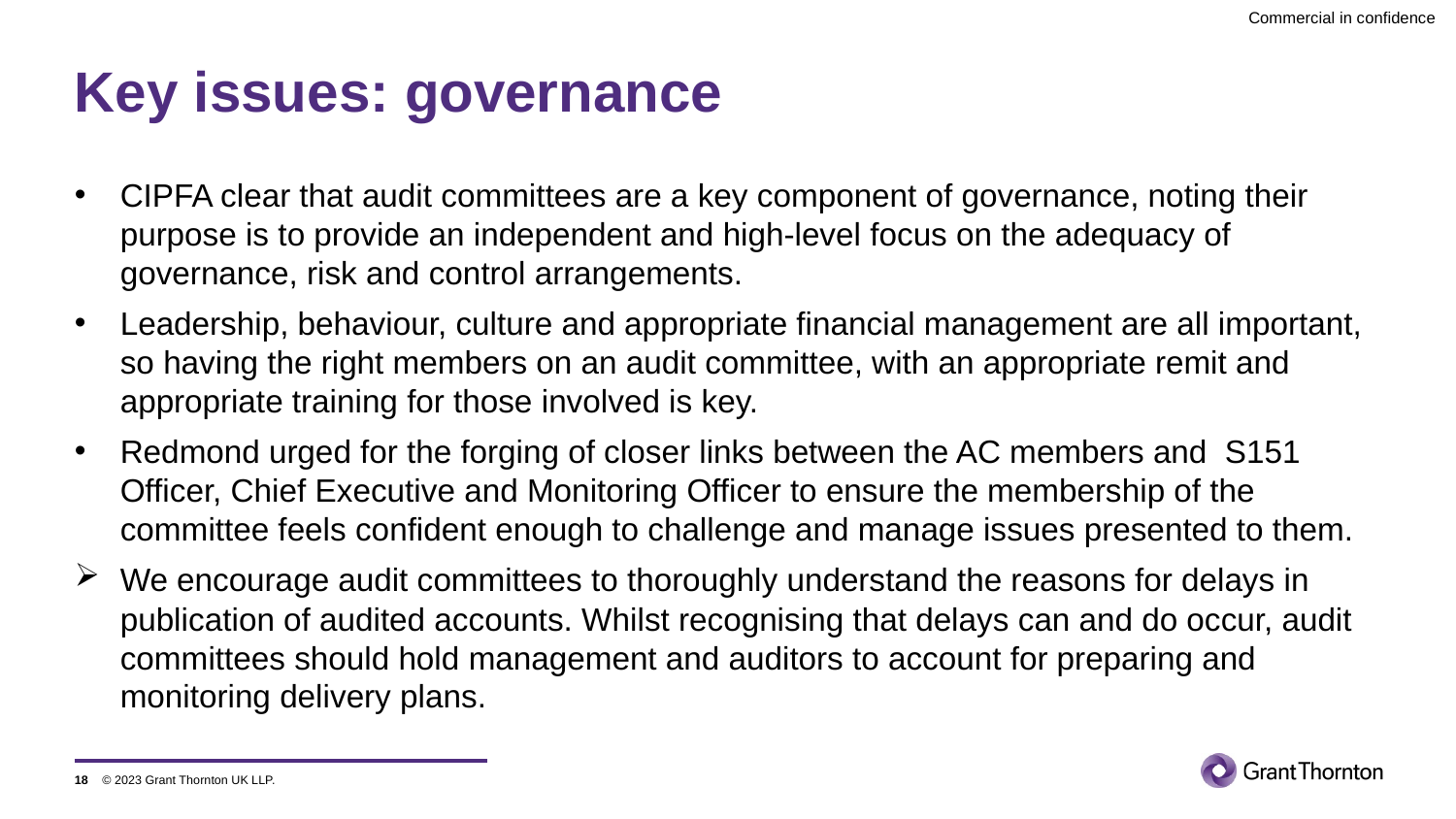

# Key issues: governance
CIPFA clear that audit committees are a key component of governance, noting their purpose is to provide an independent and high-level focus on the adequacy of governance, risk and control arrangements.
Leadership, behaviour, culture and appropriate financial management are all important, so having the right members on an audit committee, with an appropriate remit and appropriate training for those involved is key.
Redmond urged for the forging of closer links between the AC members and  S151 Officer, Chief Executive and Monitoring Officer to ensure the membership of the committee feels confident enough to challenge and manage issues presented to them.
We encourage audit committees to thoroughly understand the reasons for delays in publication of audited accounts. Whilst recognising that delays can and do occur, audit committees should hold management and auditors to account for preparing and monitoring delivery plans.
18